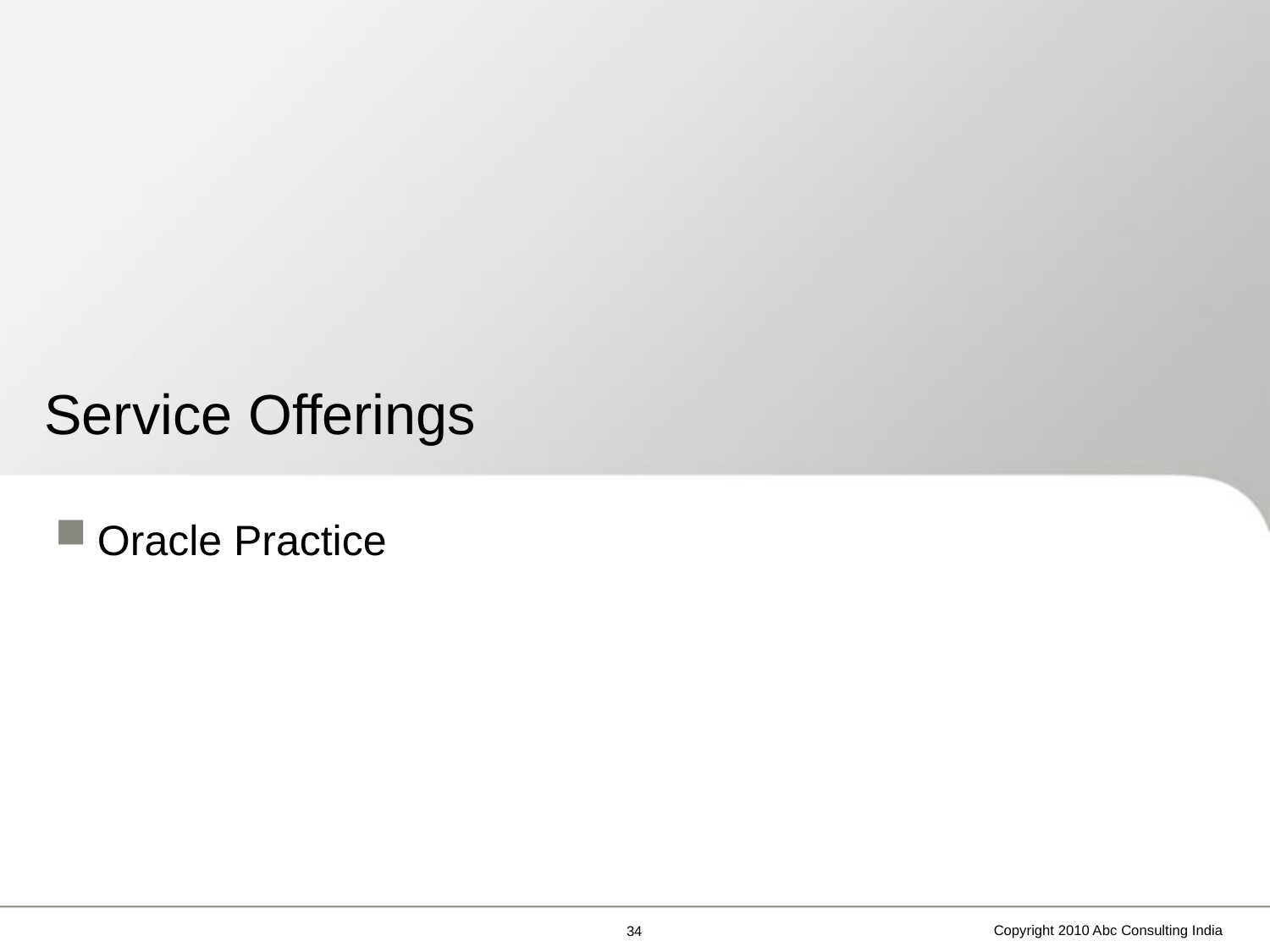

# Service Offerings
Oracle Practice
Copyright 2010 Abc Consulting India
34